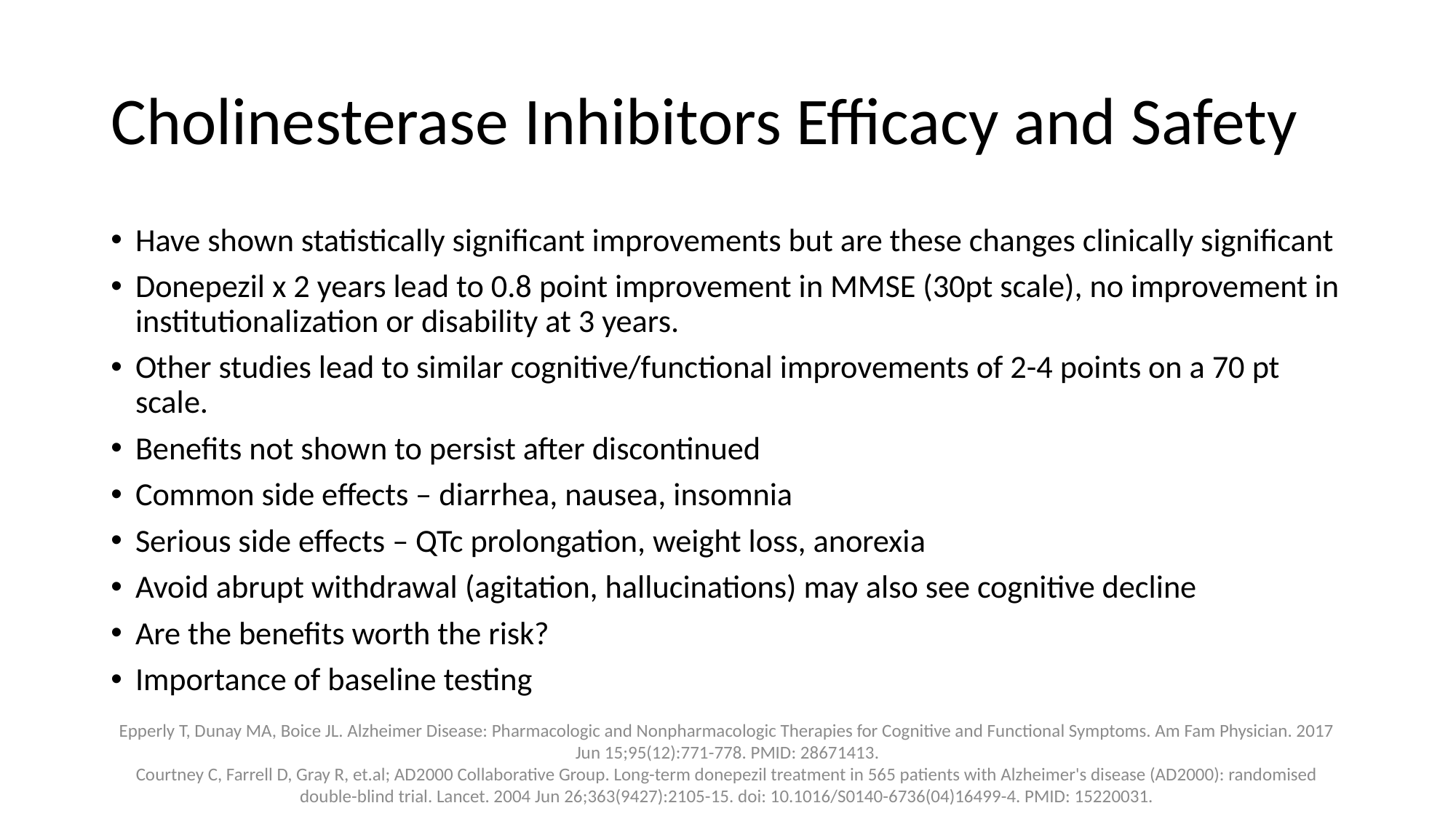

# Cholinesterase Inhibitors Efficacy and Safety
Have shown statistically significant improvements but are these changes clinically significant
Donepezil x 2 years lead to 0.8 point improvement in MMSE (30pt scale), no improvement in institutionalization or disability at 3 years.
Other studies lead to similar cognitive/functional improvements of 2-4 points on a 70 pt scale.
Benefits not shown to persist after discontinued
Common side effects – diarrhea, nausea, insomnia
Serious side effects – QTc prolongation, weight loss, anorexia
Avoid abrupt withdrawal (agitation, hallucinations) may also see cognitive decline
Are the benefits worth the risk?
Importance of baseline testing

Epperly T, Dunay MA, Boice JL. Alzheimer Disease: Pharmacologic and Nonpharmacologic Therapies for Cognitive and Functional Symptoms. Am Fam Physician. 2017 Jun 15;95(12):771-778. PMID: 28671413.
Courtney C, Farrell D, Gray R, et.al; AD2000 Collaborative Group. Long-term donepezil treatment in 565 patients with Alzheimer's disease (AD2000): randomised double-blind trial. Lancet. 2004 Jun 26;363(9427):2105-15. doi: 10.1016/S0140-6736(04)16499-4. PMID: 15220031.